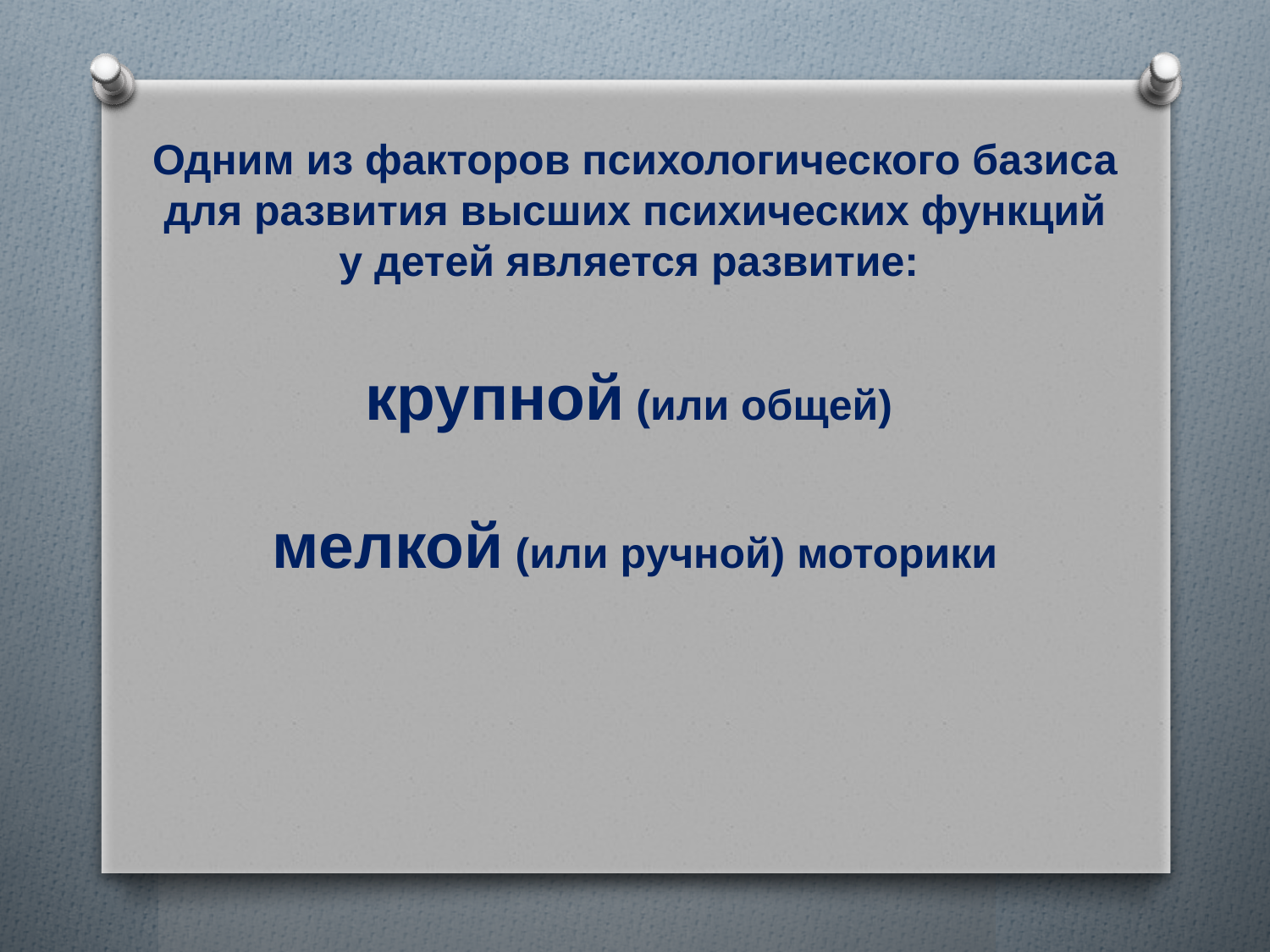

Одним из факторов психологического базиса для развития высших психических функций у детей является развитие:

крупной (или общей)

мелкой (или ручной) моторики